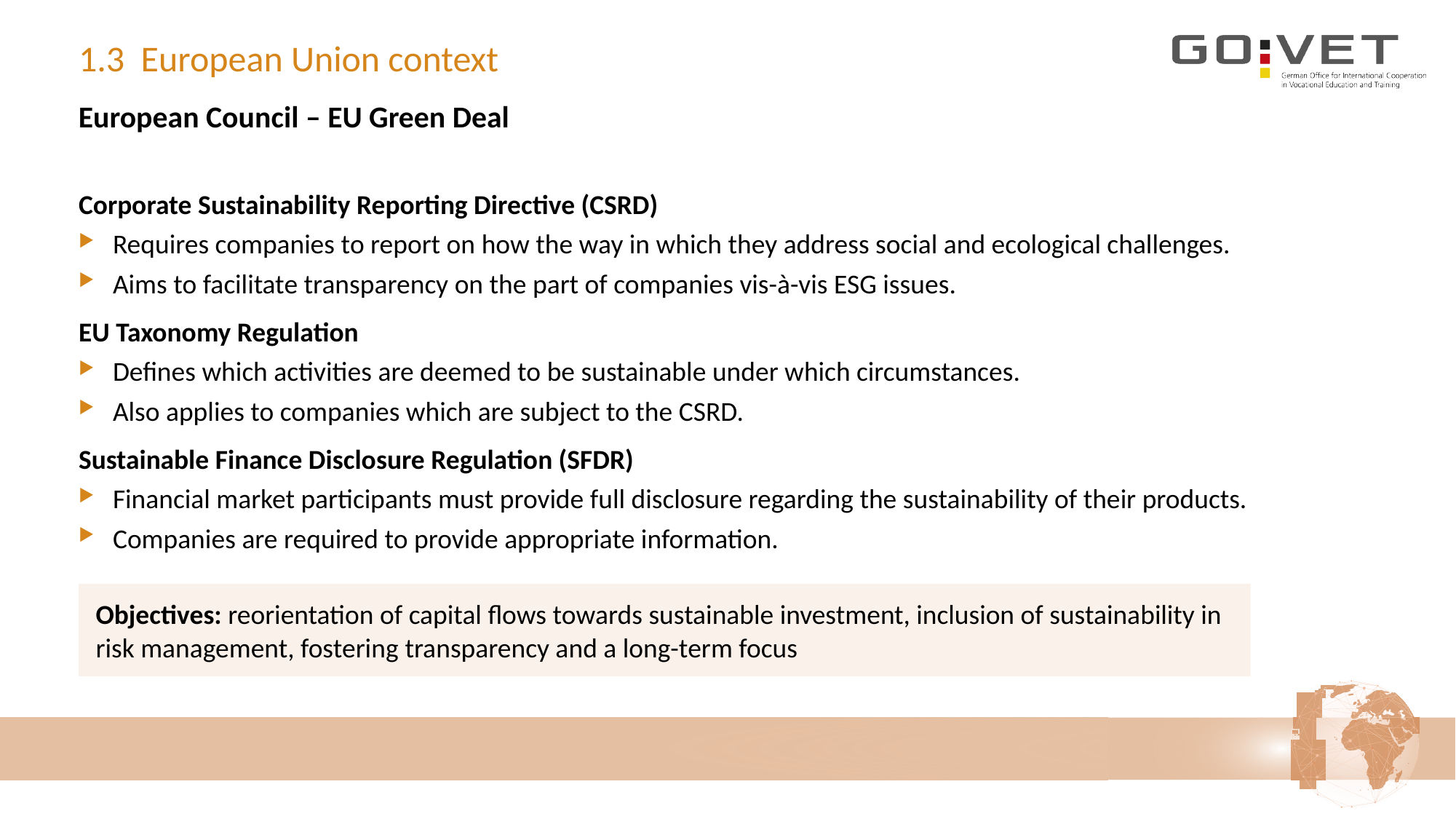

# 1.3  European Union context
European Council – EU Green Deal
Corporate Sustainability Reporting Directive (CSRD)
Requires companies to report on how the way in which they address social and ecological challenges.
Aims to facilitate transparency on the part of companies vis-à-vis ESG issues.
EU Taxonomy Regulation
Defines which activities are deemed to be sustainable under which circumstances.
Also applies to companies which are subject to the CSRD.
Sustainable Finance Disclosure Regulation (SFDR)
Financial market participants must provide full disclosure regarding the sustainability of their products.
Companies are required to provide appropriate information.

Objectives: reorientation of capital flows towards sustainable investment, inclusion of sustainability in risk management, fostering transparency and a long-term focus